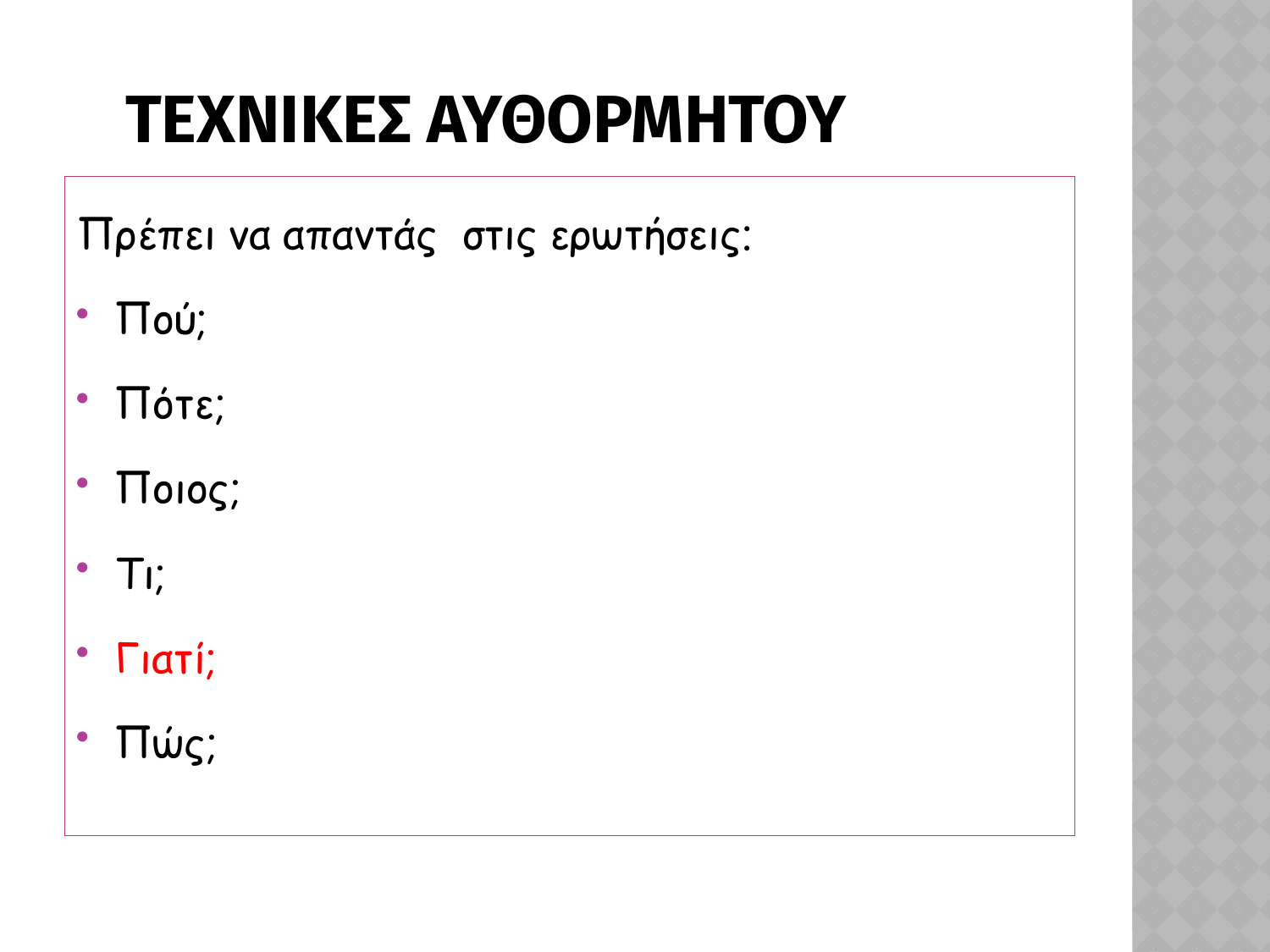

# ΤεχνικΕΣ αυθΟρμητου
Πρέπει να απαντάς  στις ερωτήσεις:
Πού;
Πότε;
Ποιος;
Τι;
Γιατί;
Πώς;